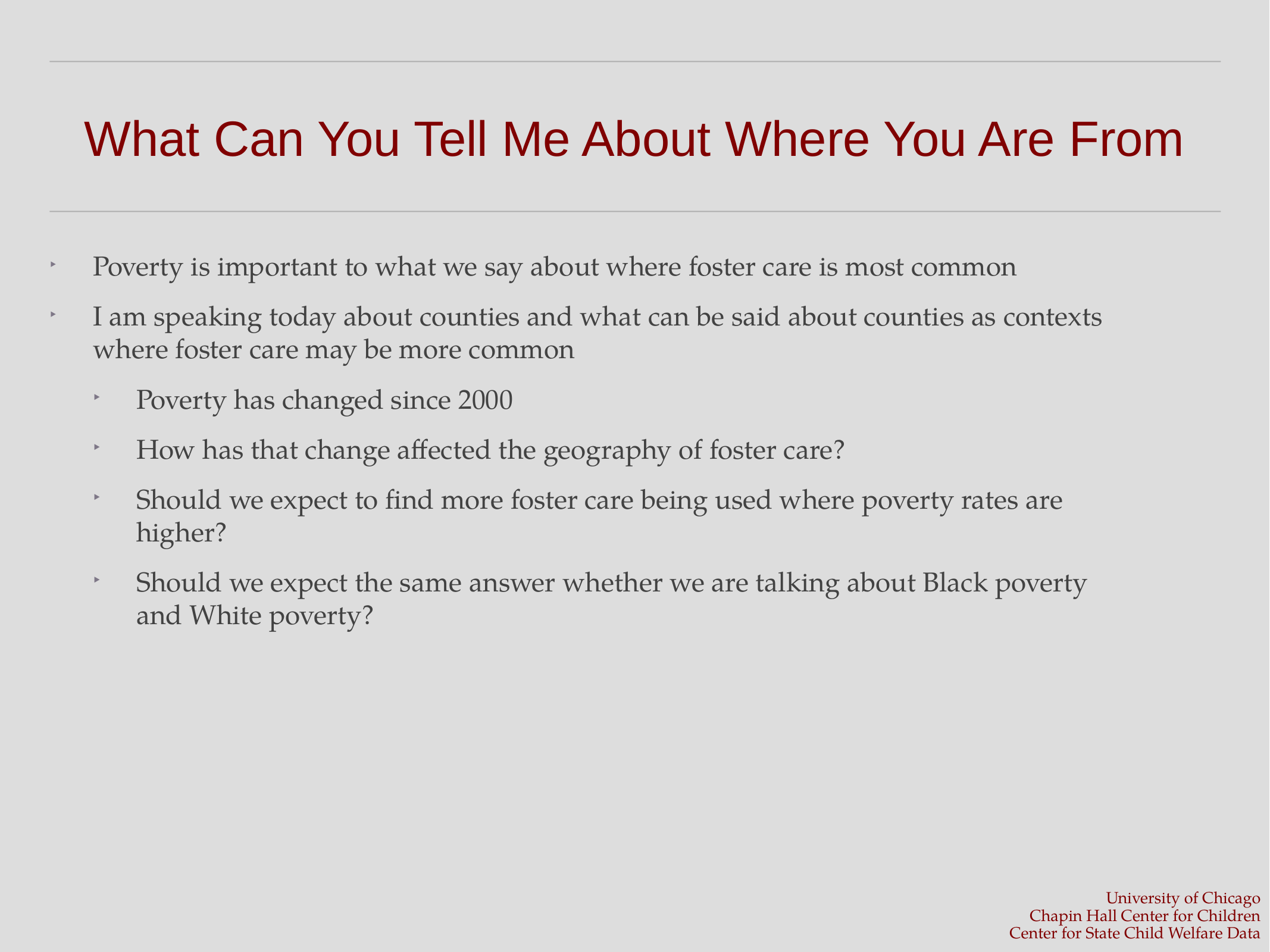

# What Can You Tell Me About Where You Are From
Poverty is important to what we say about where foster care is most common
I am speaking today about counties and what can be said about counties as contexts where foster care may be more common
Poverty has changed since 2000
How has that change affected the geography of foster care?
Should we expect to find more foster care being used where poverty rates are higher?
Should we expect the same answer whether we are talking about Black poverty and White poverty?